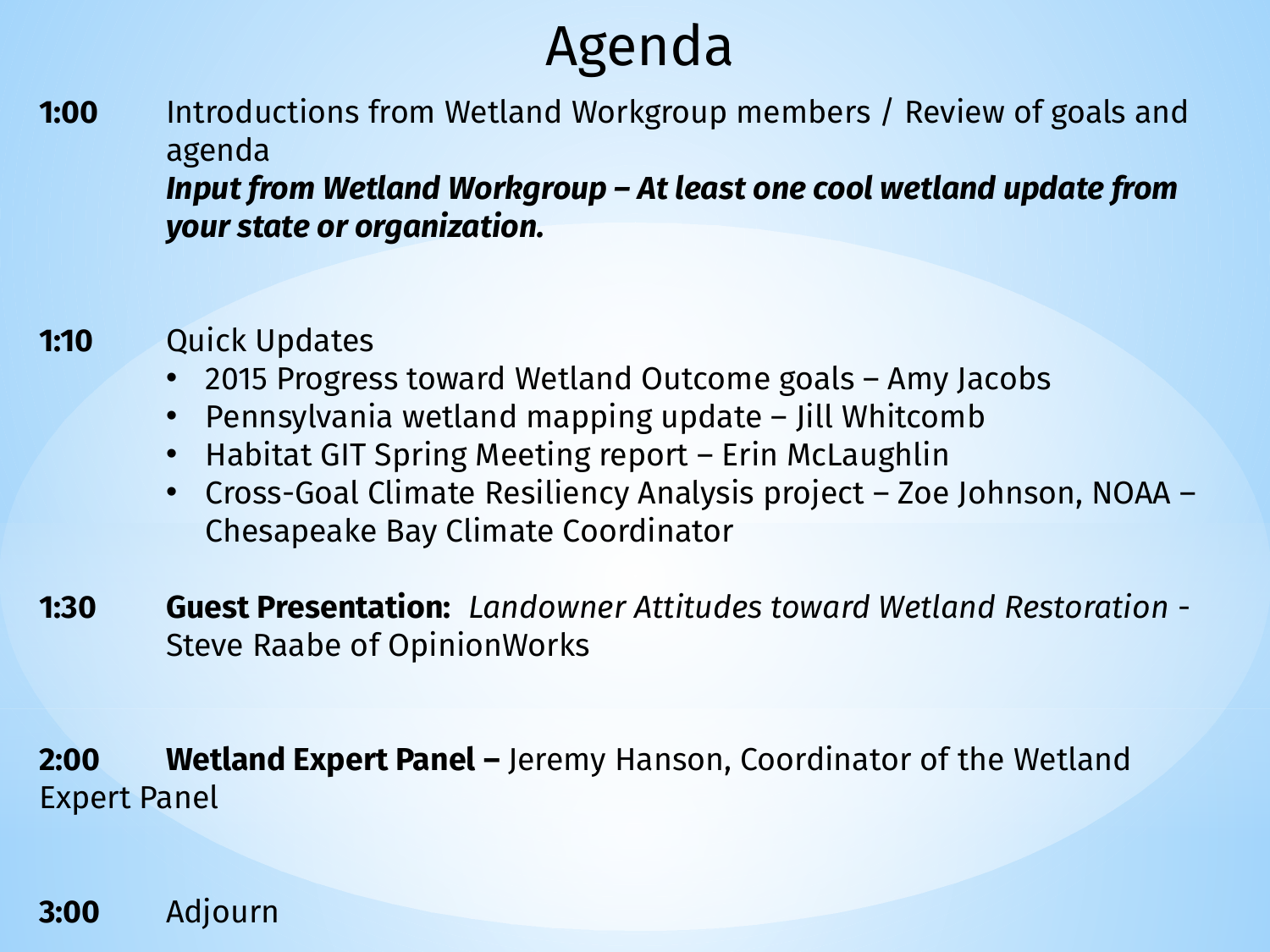

Agenda
1:00 	Introductions from Wetland Workgroup members / Review of goals and 	agenda
	Input from Wetland Workgroup – At least one cool wetland update from 	your state or organization.

1:10	Quick Updates
2015 Progress toward Wetland Outcome goals – Amy Jacobs
Pennsylvania wetland mapping update – Jill Whitcomb
Habitat GIT Spring Meeting report – Erin McLaughlin
Cross-Goal Climate Resiliency Analysis project – Zoe Johnson, NOAA – Chesapeake Bay Climate Coordinator

1:30	Guest Presentation:  Landowner Attitudes toward Wetland Restoration - 	Steve Raabe of OpinionWorks

2:00	Wetland Expert Panel – Jeremy Hanson, Coordinator of the Wetland 	Expert Panel

3:00 	Adjourn